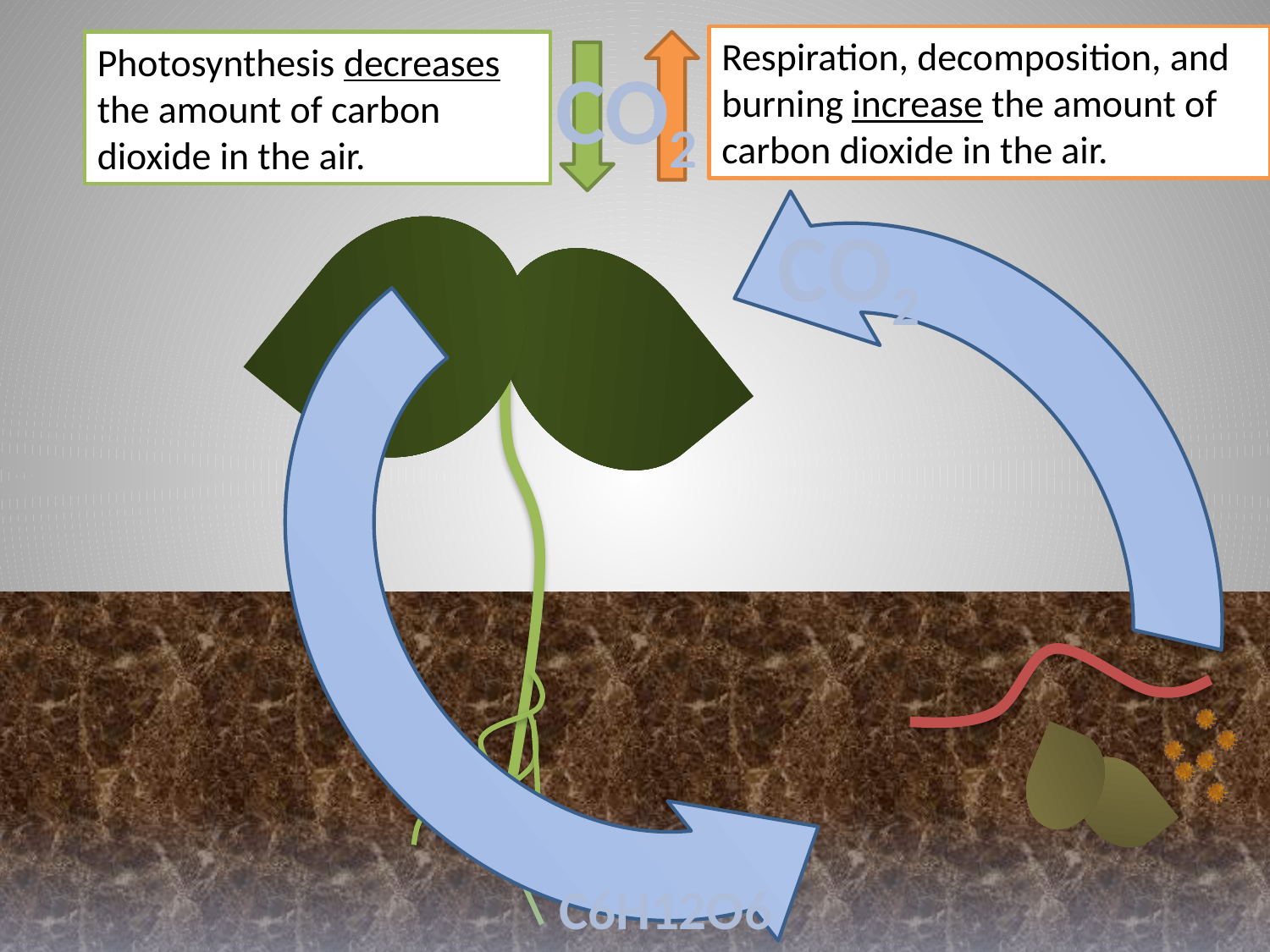

Respiration, decomposition, and burning increase the amount of carbon dioxide in the air.
Photosynthesis decreases the amount of carbon dioxide in the air.

CO2

CO2

C6H12O6